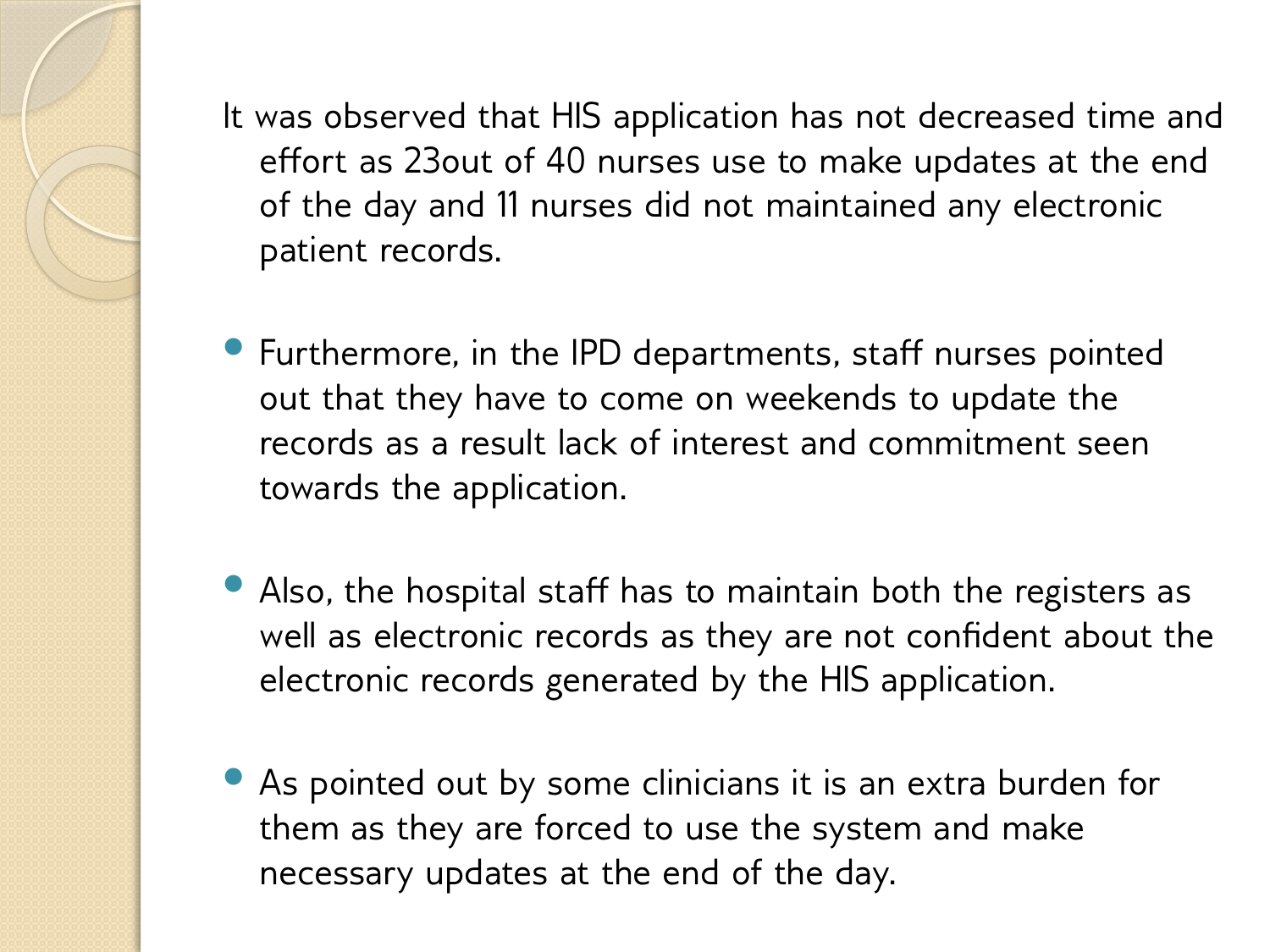

It was observed that HIS application has not decreased time and effort as 23out of 40 nurses use to make updates at the end of the day and 11 nurses did not maintained any electronic patient records.

Furthermore, in the IPD departments, staff nurses pointed out that they have to come on weekends to update the records as a result lack of interest and commitment seen towards the application.

Also, the hospital staff has to maintain both the registers as well as electronic records as they are not confident about the electronic records generated by the HIS application.

As pointed out by some clinicians it is an extra burden for them as they are forced to use the system and make necessary updates at the end of the day.